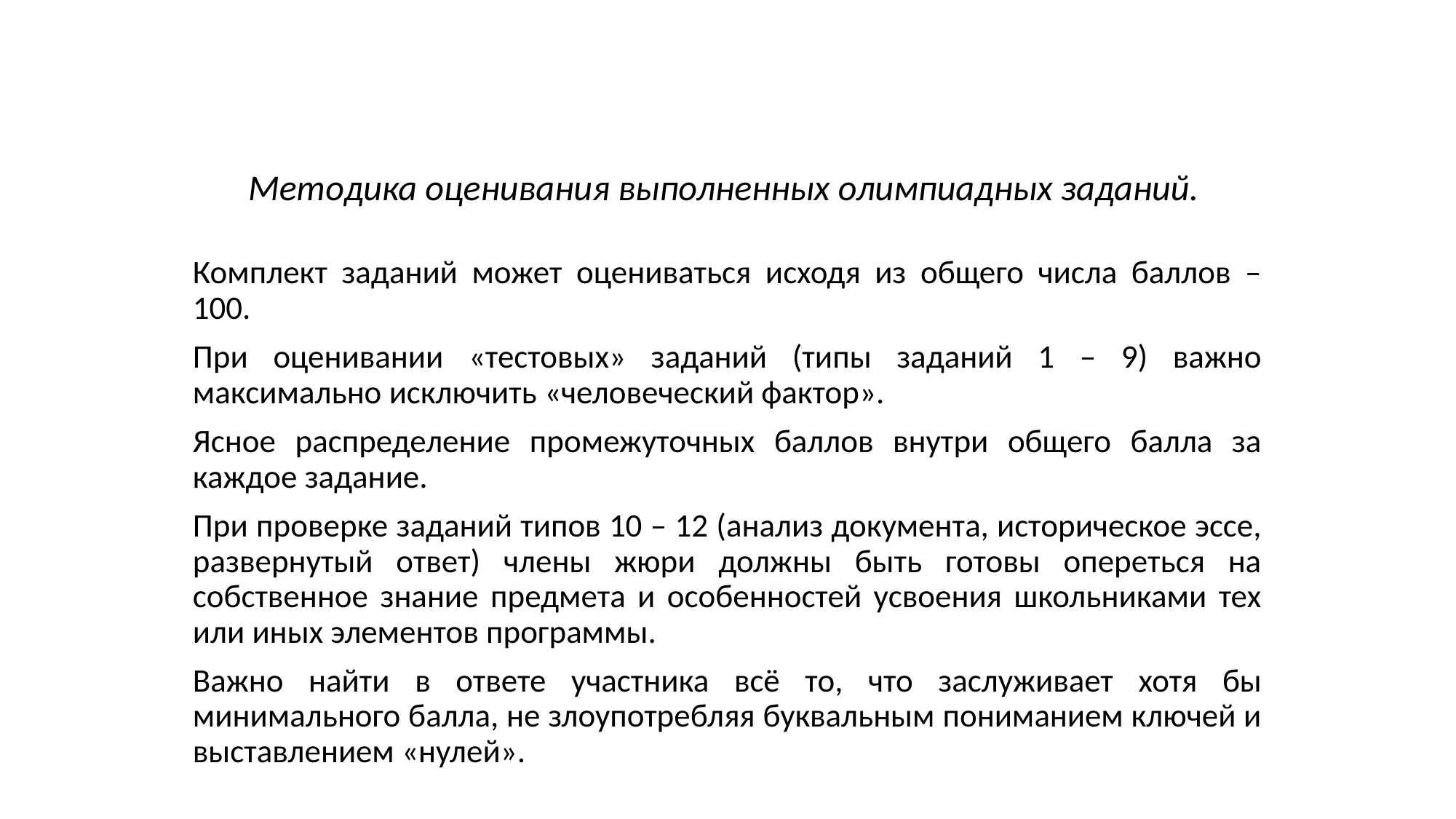

# Методика оценивания выполненных олимпиадных заданий.
Комплект заданий может оцениваться исходя из общего числа баллов – 100.
При оценивании «тестовых» заданий (типы заданий 1 – 9) важно максимально исключить «человеческий фактор».
Ясное распределение промежуточных баллов внутри общего балла за каждое задание.
При проверке заданий типов 10 – 12 (анализ документа, историческое эссе, развернутый ответ) члены жюри должны быть готовы опереться на собственное знание предмета и особенностей усвоения школьниками тех или иных элементов программы.
Важно найти в ответе участника всё то, что заслуживает хотя бы минимального балла, не злоупотребляя буквальным пониманием ключей и выставлением «нулей».